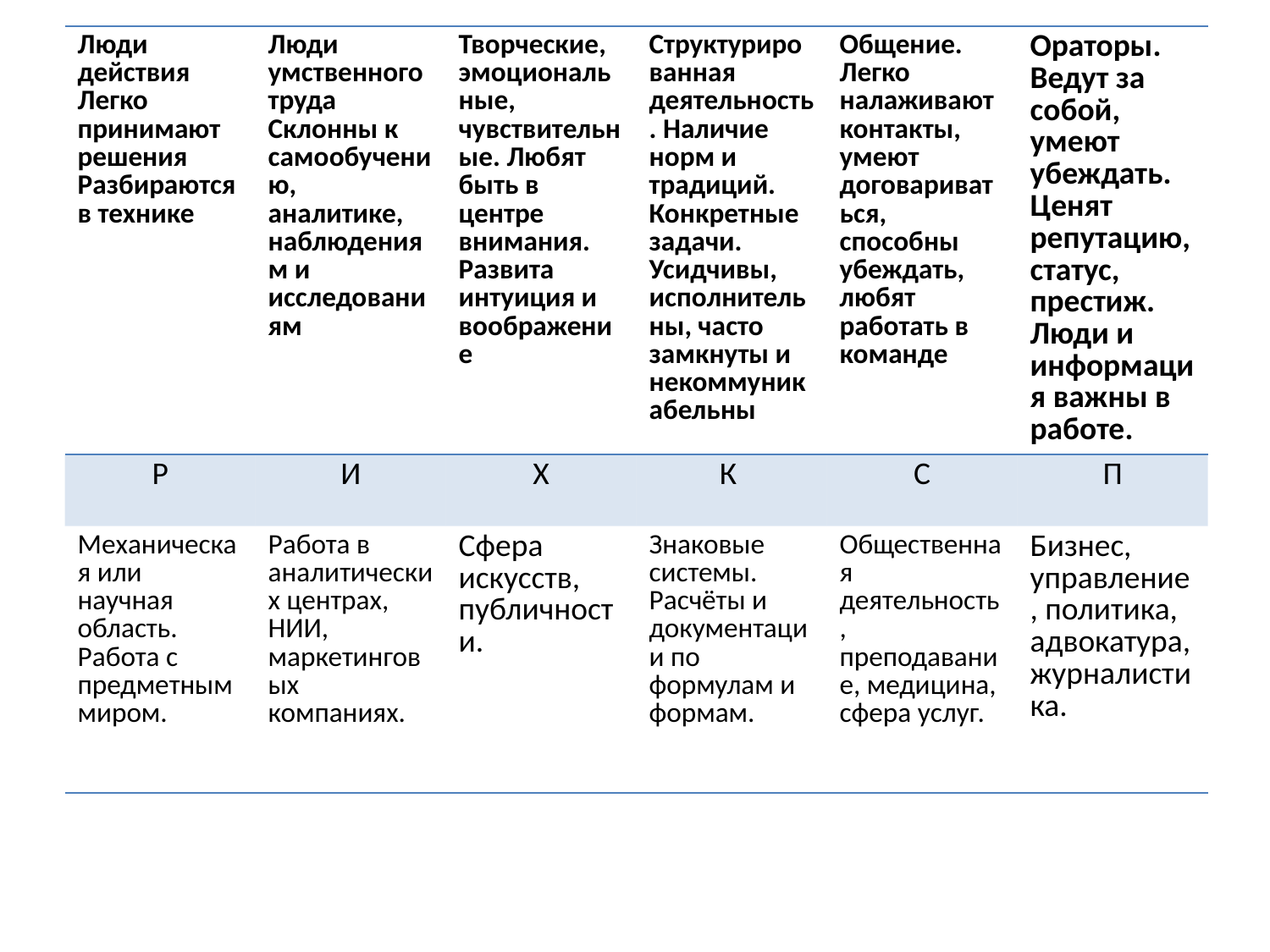

| Люди действия Легко принимают решения Разбираются в технике | Люди умственного труда Склонны к самообучению, аналитике, наблюдениям и исследованиям | Творческие, эмоциональные, чувствительные. Любят быть в центре внимания. Развита интуиция и воображение | Структурированная деятельность. Наличие норм и традиций. Конкретные задачи. Усидчивы, исполнительны, часто замкнуты и некоммуникабельны | Общение. Легко налаживают контакты, умеют договариваться, способны убеждать, любят работать в команде | Ораторы. Ведут за собой, умеют убеждать. Ценят репутацию, статус, престиж. Люди и информация важны в работе. |
| --- | --- | --- | --- | --- | --- |
| Р | И | Х | К | С | П |
| Механическая или научная область. Работа с предметным миром. | Работа в аналитических центрах, НИИ, маркетинговых компаниях. | Сфера искусств, публичности. | Знаковые системы. Расчёты и документации по формулам и формам. | Общественная деятельность, преподавание, медицина, сфера услуг. | Бизнес, управление, политика, адвокатура, журналистика. |